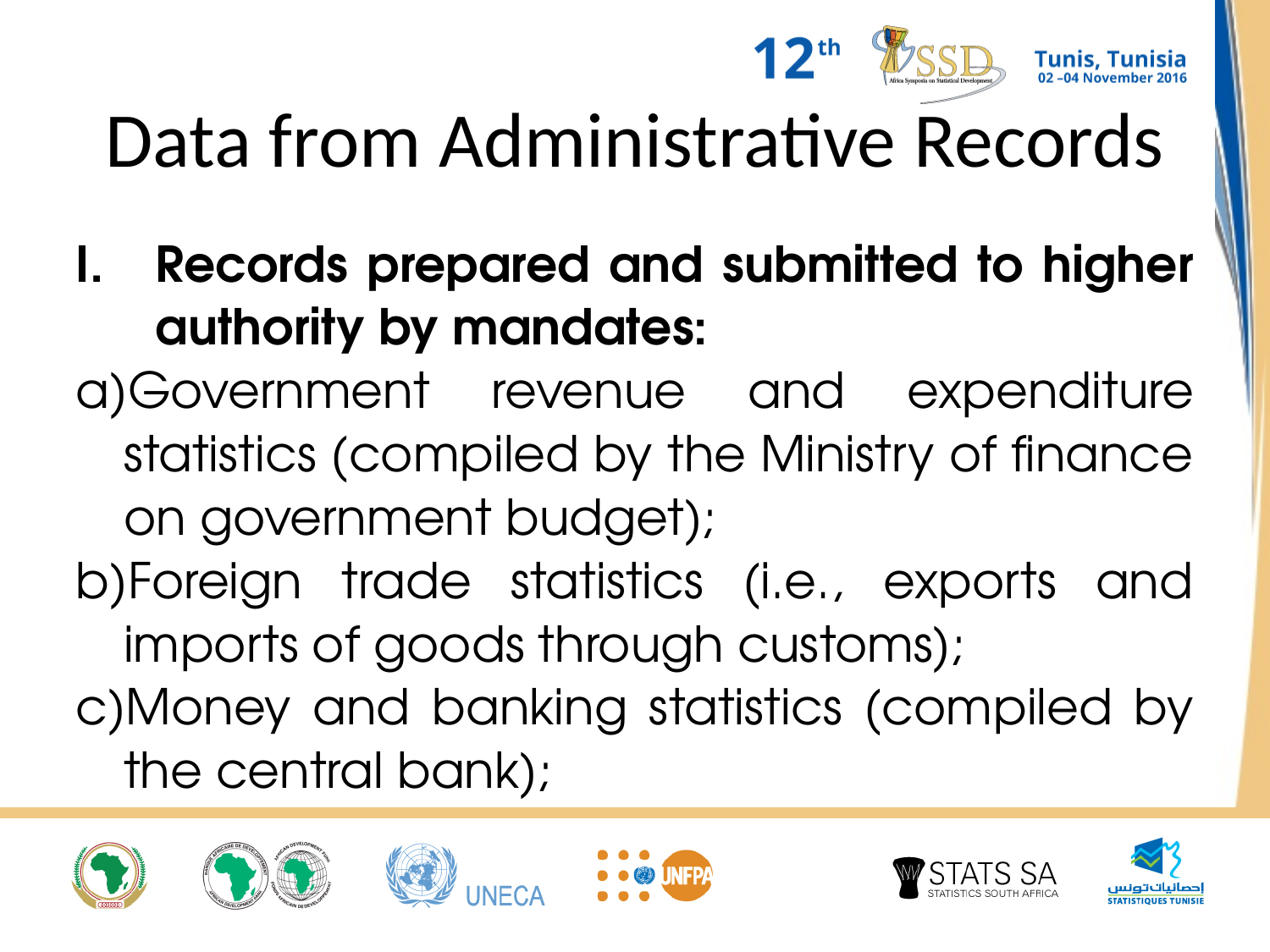

# Data from Administrative Records
Records prepared and submitted to higher authority by mandates:
Government revenue and expenditure statistics (compiled by the Ministry of finance on government budget);
Foreign trade statistics (i.e., exports and imports of goods through customs);
Money and banking statistics (compiled by the central bank);